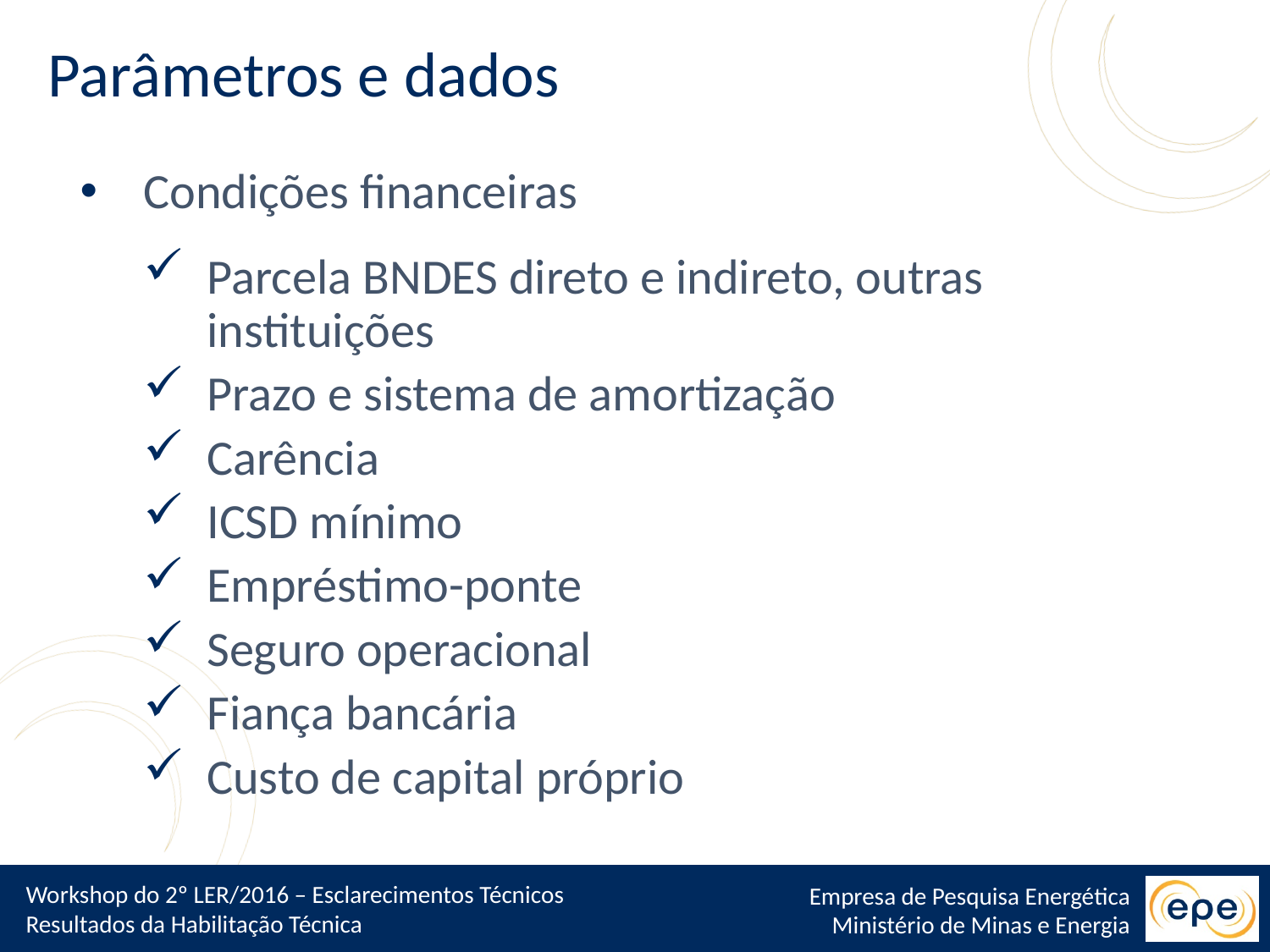

Parâmetros e dados
Condições financeiras
Parcela BNDES direto e indireto, outras instituições
Prazo e sistema de amortização
Carência
ICSD mínimo
Empréstimo-ponte
Seguro operacional
Fiança bancária
Custo de capital próprio